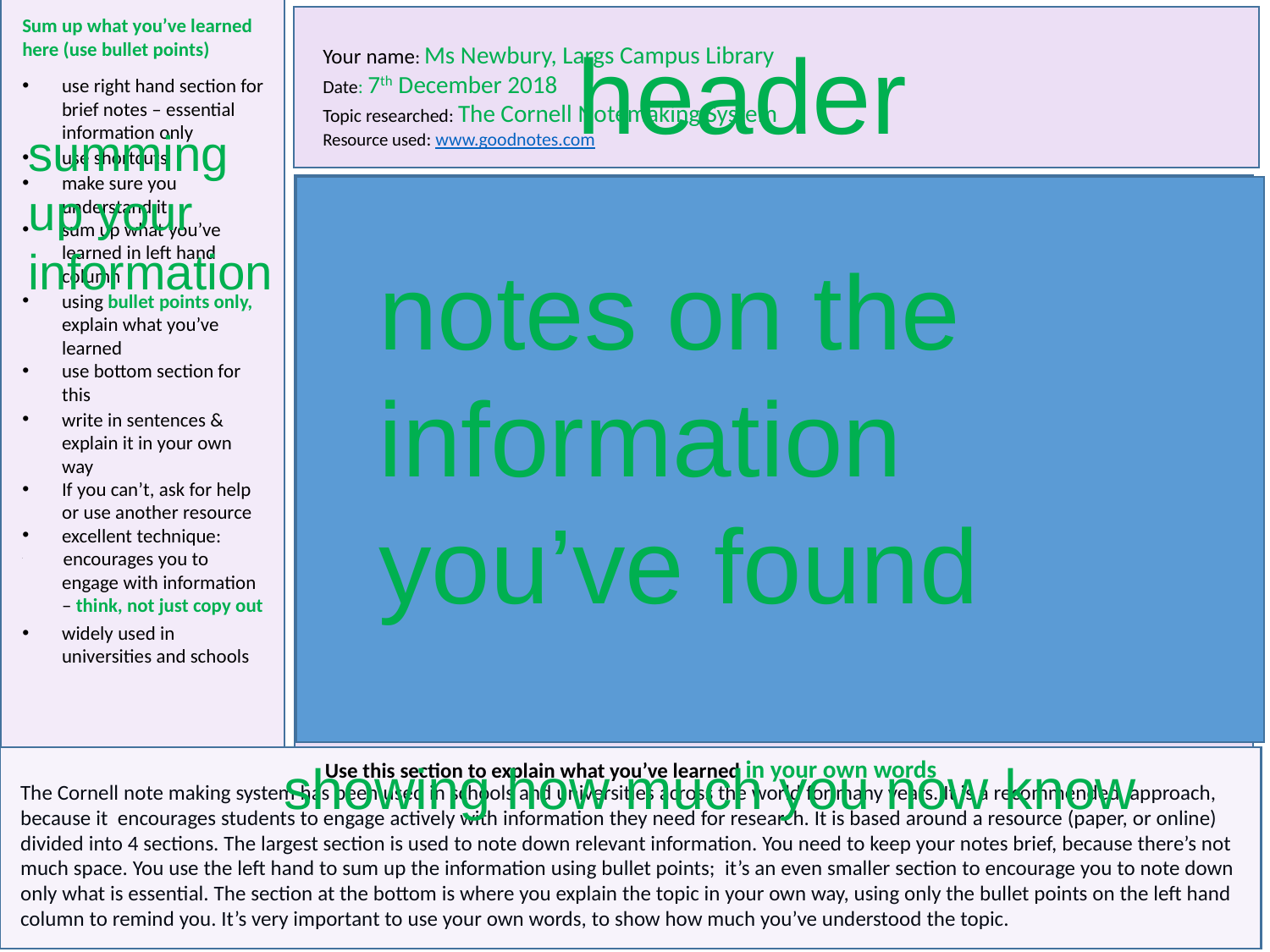

Sum up what you’ve learned here (use bullet points)

header
Your name: Ms Newbury, Largs Campus Library
Date: 7th December 2018
Topic researched: The Cornell Notemaking System
Resource used: www.goodnotes.com
use right hand section for brief notes – essential information only

use shortcuts

make sure you understand it
sum up what you’ve learned in left hand column

using bullet points only,  explain what you’ve learned
use bottom section for this

write in sentences & explain it in your own way
If you can’t, ask for help or use another resource
excellent technique:
   encourages you to engage with information – think, not just copy out

widely used in universities and schools

summing up your information
System based around resource with 4 different areas
each for different type of information
biggest section  for your notes on information you’ve found- requires you to read carefully first to decide on most relevant information and most important points: key ideas, dates, people, places; any information underlined, stressed, repeated
keep information short – limited space
Grammar & punctuation not important at this point
Use shortcuts if u can: abbreviations, symbols, etc – as long as u will understand them l8r!
Left hand column is 2 sum up ur learning – key points only: What have I actually learned about this topic?
BULLET POINTS ONLY
Good preparation for presenting your information – summary of your knowledge
now cover large section –you don’t need this any more!
using bullet points only expand on these in essay or presentation 2 explain what u know
Use bottom section for this
Very important – this needs to be your own words -  If you’re not able to understand what you’ve read, ask 4 hlp, or use other resource
Why use this?
encourages u to reflect on what you’ve read
actively engage with info
passive note-making – just copying out  - you don’t learn anything !
Highly recommended - used across world by university & high school students

notes on the information
you’ve found
Use this section to explain what you’ve learned in your own words
showing how much you now know

The Cornell note making system has been used in schools and universities across the world for many years. It is a recommended  approach, because it  encourages students to engage actively with information they need for research. It is based around a resource (paper, or online) divided into 4 sections. The largest section is used to note down relevant information. You need to keep your notes brief, because there’s not much space. You use the left hand to sum up the information using bullet points;  it’s an even smaller section to encourage you to note down only what is essential. The section at the bottom is where you explain the topic in your own way, using only the bullet points on the left hand column to remind you. It’s very important to use your own words, to show how much you’ve understood the topic.